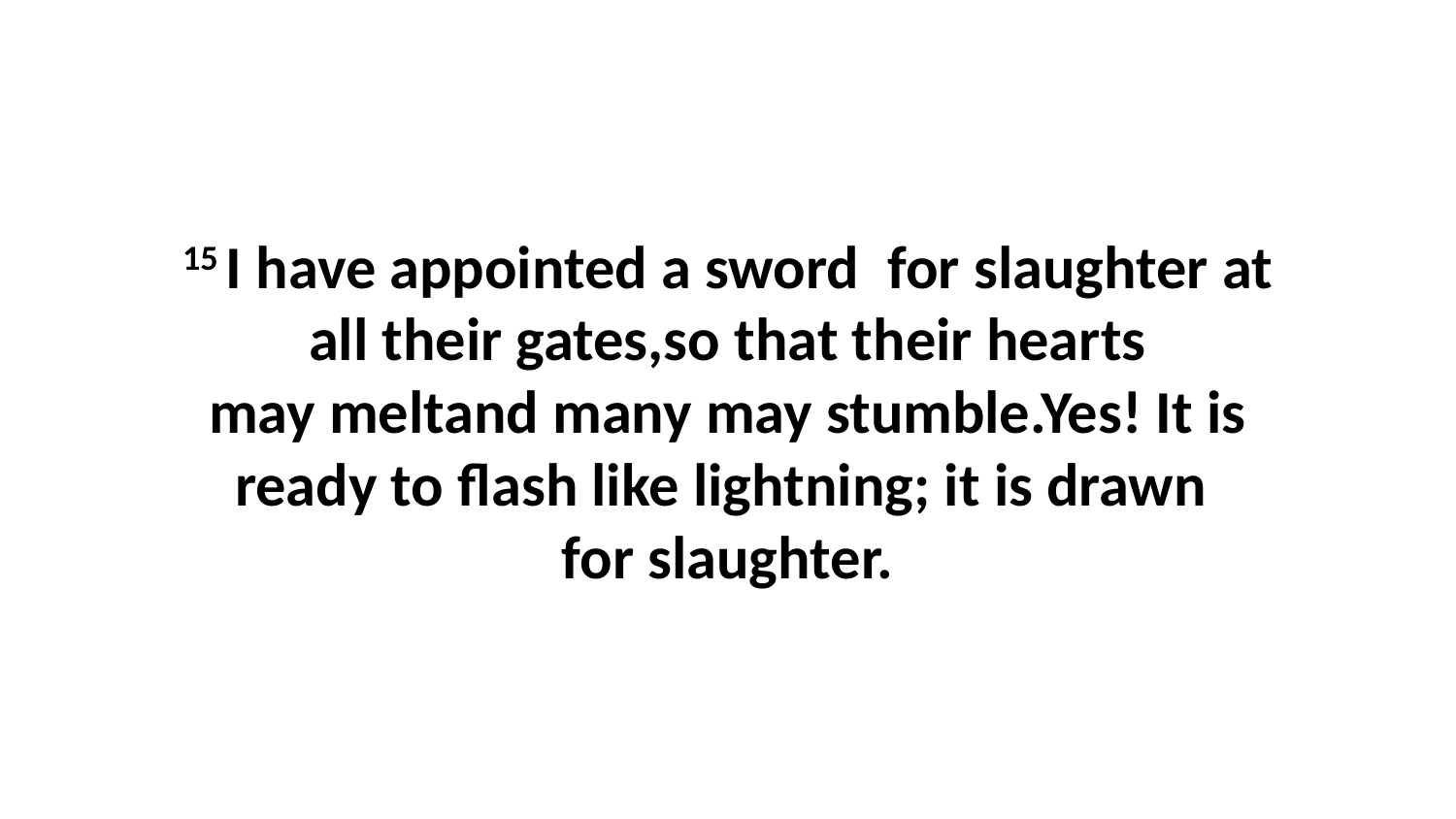

15 I have appointed a sword  for slaughter at all their gates,so that their hearts may meltand many may stumble.Yes! It is ready to flash like lightning; it is drawn  for slaughter.